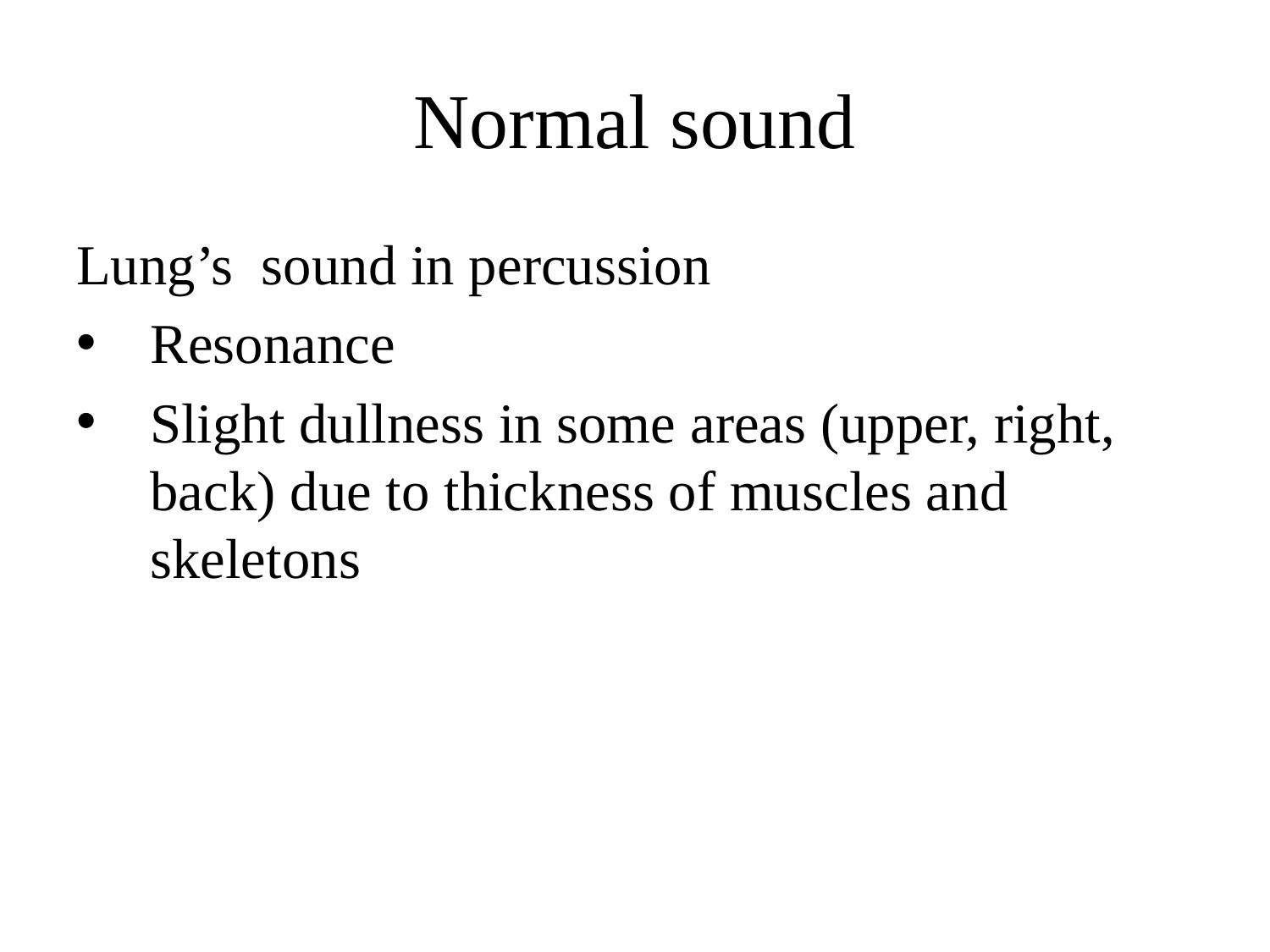

# Normal sound
Lung’s  sound in percussion
Resonance
Slight dullness in some areas (upper, right, back) due to thickness of muscles and skeletons